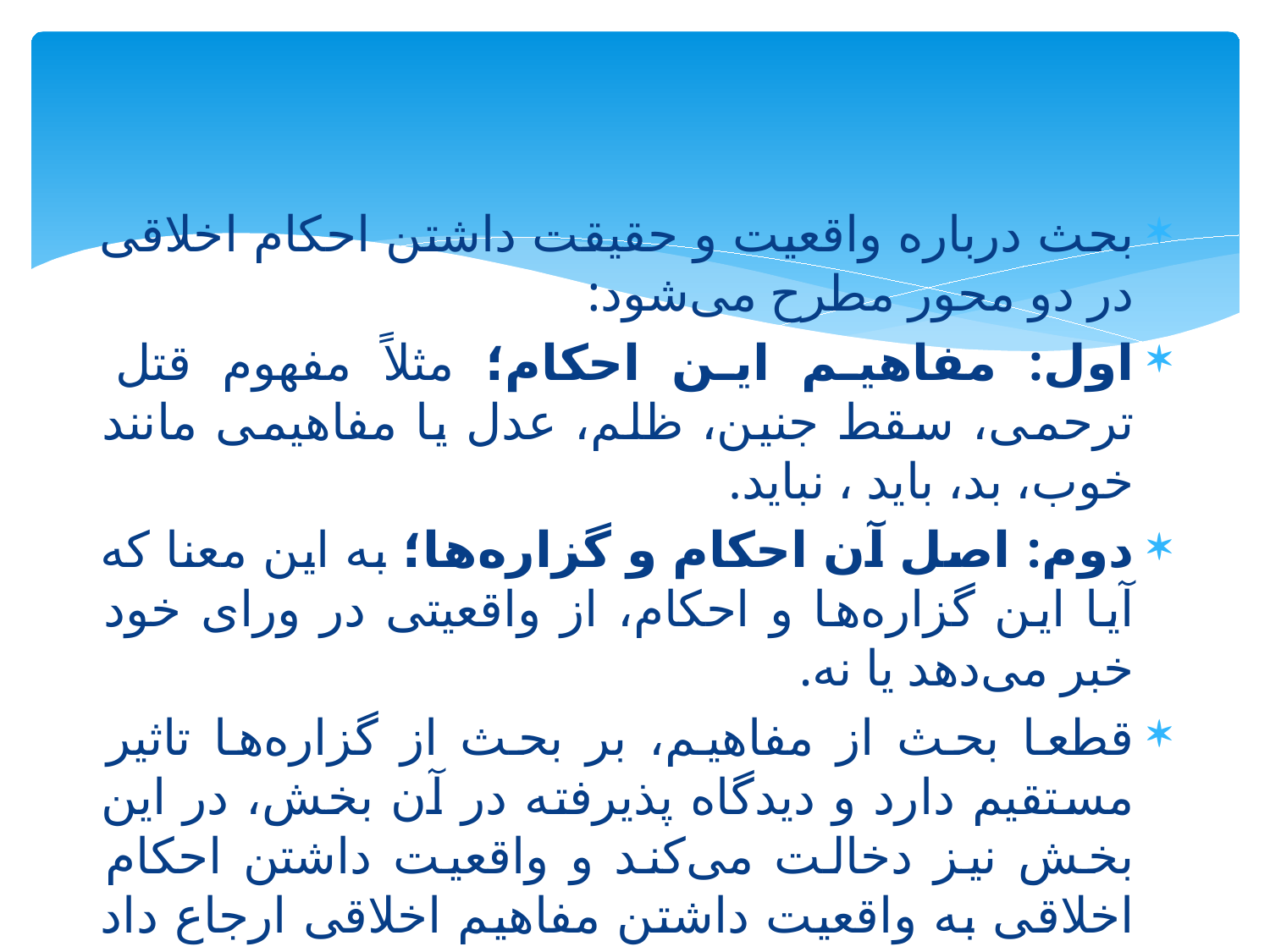

#
بحث درباره واقعیت و حقیقت داشتن احکام اخلاقی در دو محور مطرح می‌شود:
اول: مفاهیم این احکام؛ مثلاً مفهوم قتل ترحمی، سقط جنین، ظلم، عدل یا مفاهیمی مانند خوب، بد، باید ، نباید.
دوم: اصل آن احکام و گزاره‌ها؛ به این معنا که آیا این گزاره‌ها و احکام، از واقعیتی در ورای خود خبر می‌دهد یا نه.
قطعا بحث از مفاهیم، بر بحث از گزاره‌ها تاثیر مستقیم دارد و دیدگاه پذیرفته در آن بخش، در این بخش نیز دخالت می‌کند و واقعیت داشتن احکام اخلاقی به واقعیت داشتن مفاهیم اخلاقی ارجاع داد می‌شود.